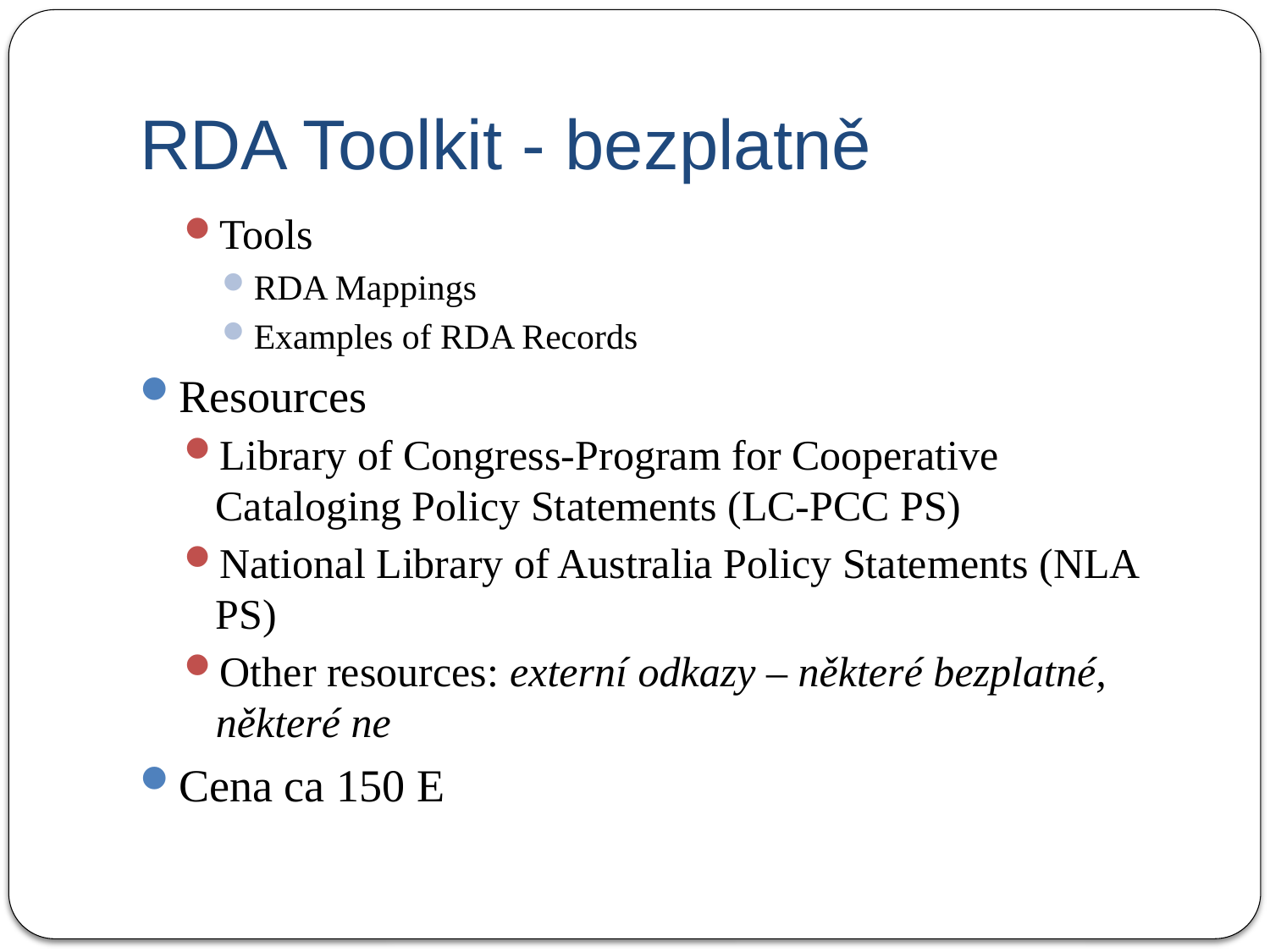

# RDA Toolkit - bezplatně
Tools
RDA Mappings
Examples of RDA Records
Resources
Library of Congress-Program for Cooperative Cataloging Policy Statements (LC-PCC PS)
National Library of Australia Policy Statements (NLA PS)
Other resources: externí odkazy – některé bezplatné, některé ne
Cena ca 150 E